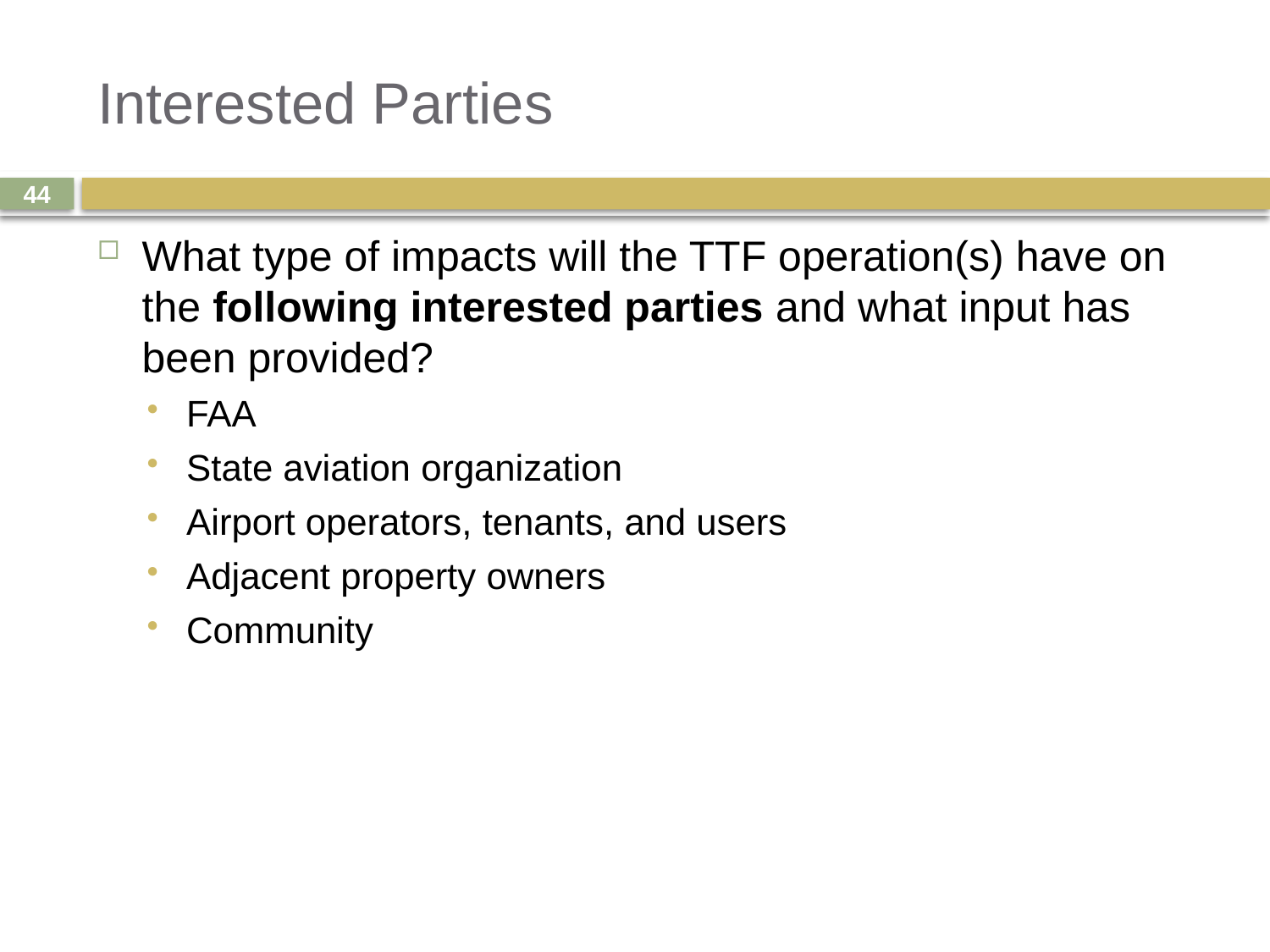

# Interested Parties
44
What type of impacts will the TTF operation(s) have on the following interested parties and what input has been provided?
FAA
State aviation organization
Airport operators, tenants, and users
Adjacent property owners
Community